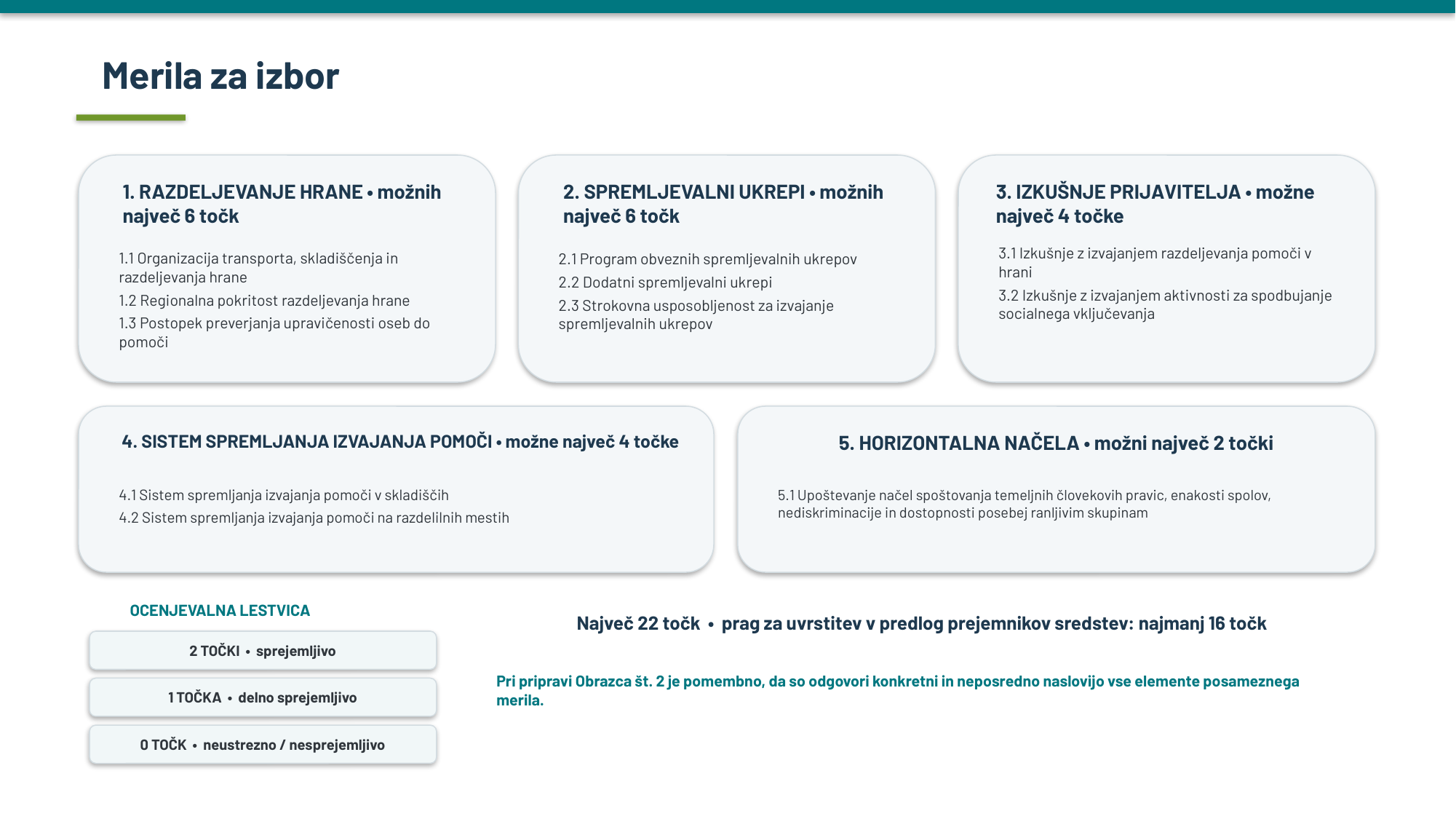

Merila za izbor

1. RAZDELJEVANJE HRANE • možnih
največ 6 točk

2. SPREMLJEVALNI UKREPI • možnih
največ 6 točk
3. IZKUŠNJE PRIJAVITELJA • možne
največ 4 točke
3.1 Izkušnje z izvajanjem razdeljevanja pomoči v hrani
3.2 Izkušnje z izvajanjem aktivnosti za spodbujanje socialnega vključevanja
1.1 Organizacija transporta, skladiščenja in razdeljevanja hrane
1.2 Regionalna pokritost razdeljevanja hrane
1.3 Postopek preverjanja upravičenosti oseb do pomoči
2.1 Program obveznih spremljevalnih ukrepov
2.2 Dodatni spremljevalni ukrepi
2.3 Strokovna usposobljenost za izvajanje spremljevalnih ukrepov

4. SISTEM SPREMLJANJA IZVAJANJA POMOČI • možne največ 4 točke
5. HORIZONTALNA NAČELA • možni največ 2 točki
4.1 Sistem spremljanja izvajanja pomoči v skladiščih
4.2 Sistem spremljanja izvajanja pomoči na razdelilnih mestih
5.1 Upoštevanje načel spoštovanja temeljnih človekovih pravic, enakosti spolov, nediskriminacije in dostopnosti posebej ranljivim skupinam
OCENJEVALNA LESTVICA
Največ 22 točk  •  prag za uvrstitev v predlog prejemnikov sredstev: najmanj 16 točk

2 TOČKI  •  sprejemljivo
Pri pripravi Obrazca št. 2 je pomembno, da so odgovori konkretni in neposredno naslovijo vse elemente posameznega merila.

1 TOČKA  •  delno sprejemljivo

0 TOČK  •  neustrezno / nesprejemljivo